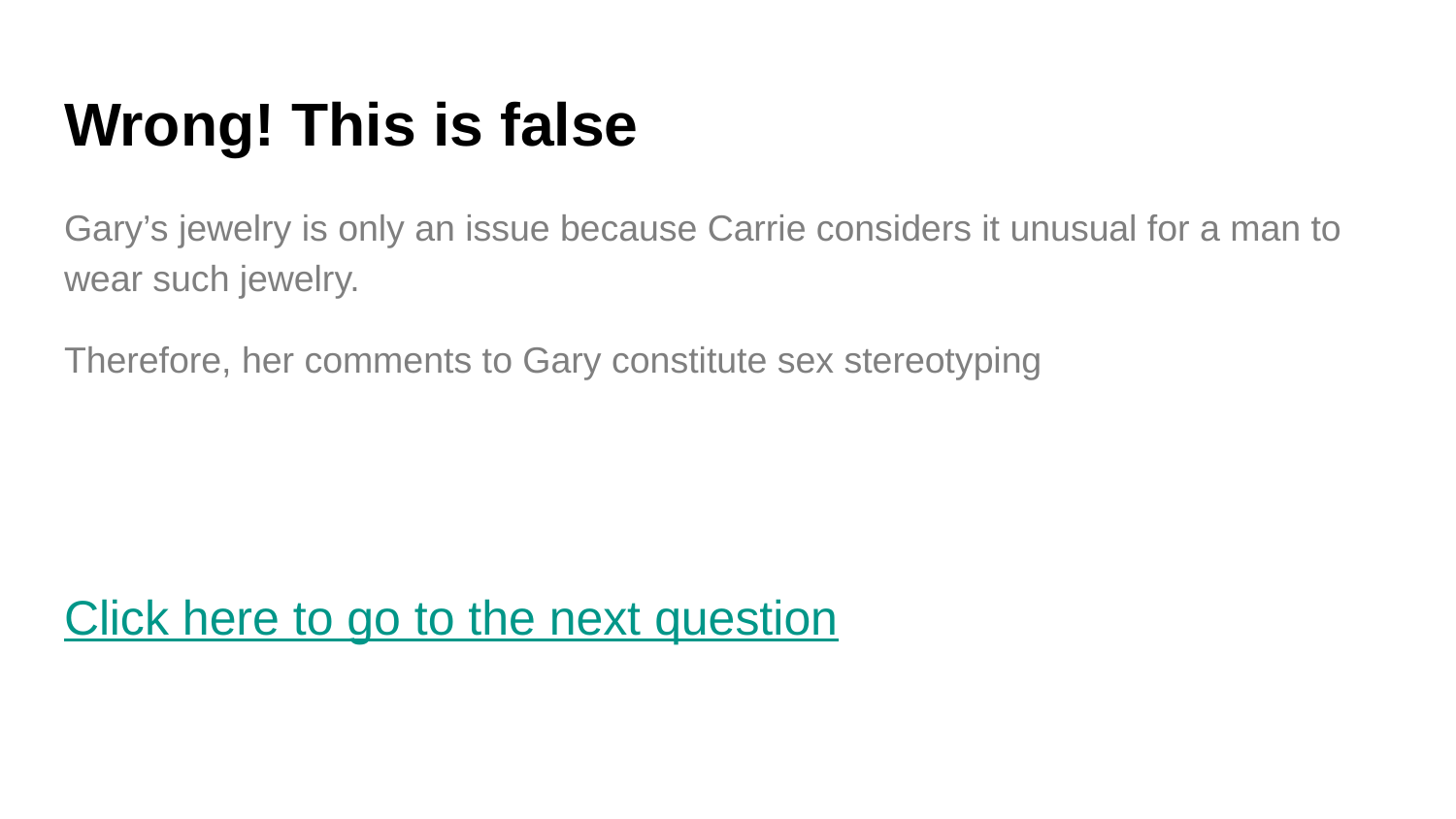

# Wrong! This is false
Gary’s jewelry is only an issue because Carrie considers it unusual for a man to wear such jewelry.
Therefore, her comments to Gary constitute sex stereotyping

Click here to go to the next question